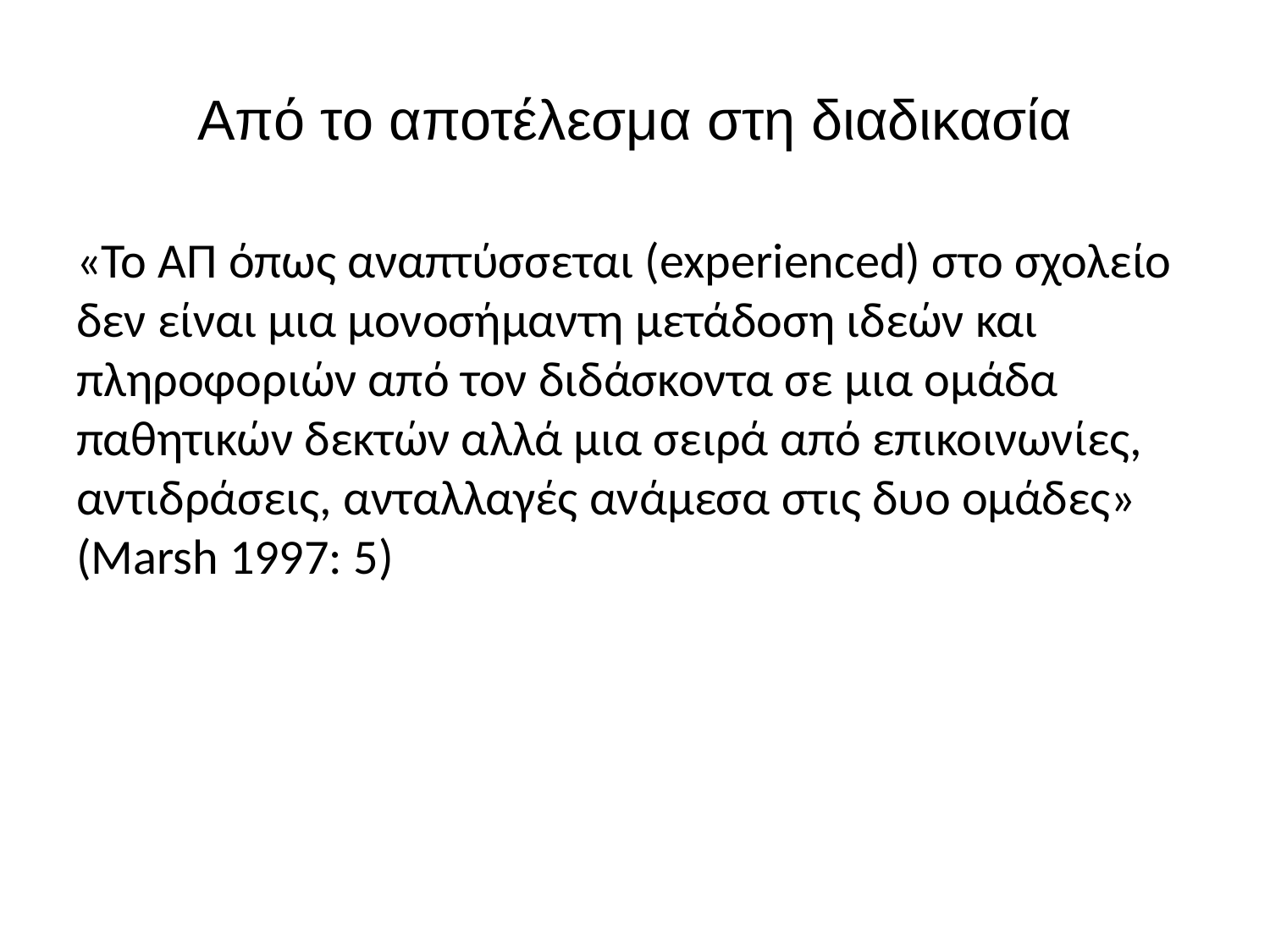

# Από το αποτέλεσμα στη διαδικασία
«Το ΑΠ όπως αναπτύσσεται (experienced) στο σχολείο δεν είναι μια μονοσήμαντη μετάδοση ιδεών και πληροφοριών από τον διδάσκοντα σε μια ομάδα παθητικών δεκτών αλλά μια σειρά από επικοινωνίες, αντιδράσεις, ανταλλαγές ανάμεσα στις δυο ομάδες» (Marsh 1997: 5)